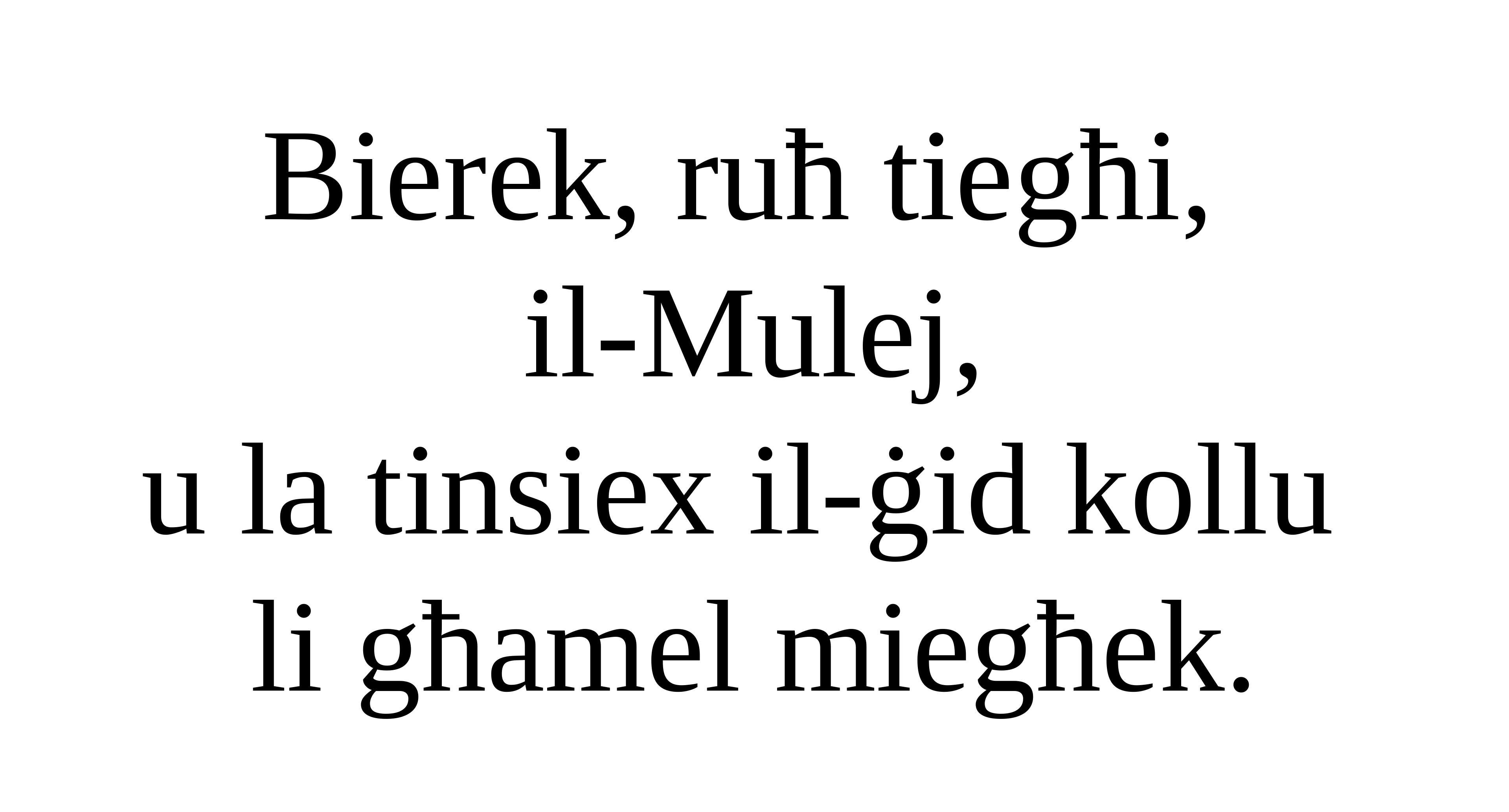

Bierek, ruħ tiegħi,
il-Mulej,
u la tinsiex il-ġid kollu
li għamel miegħek.